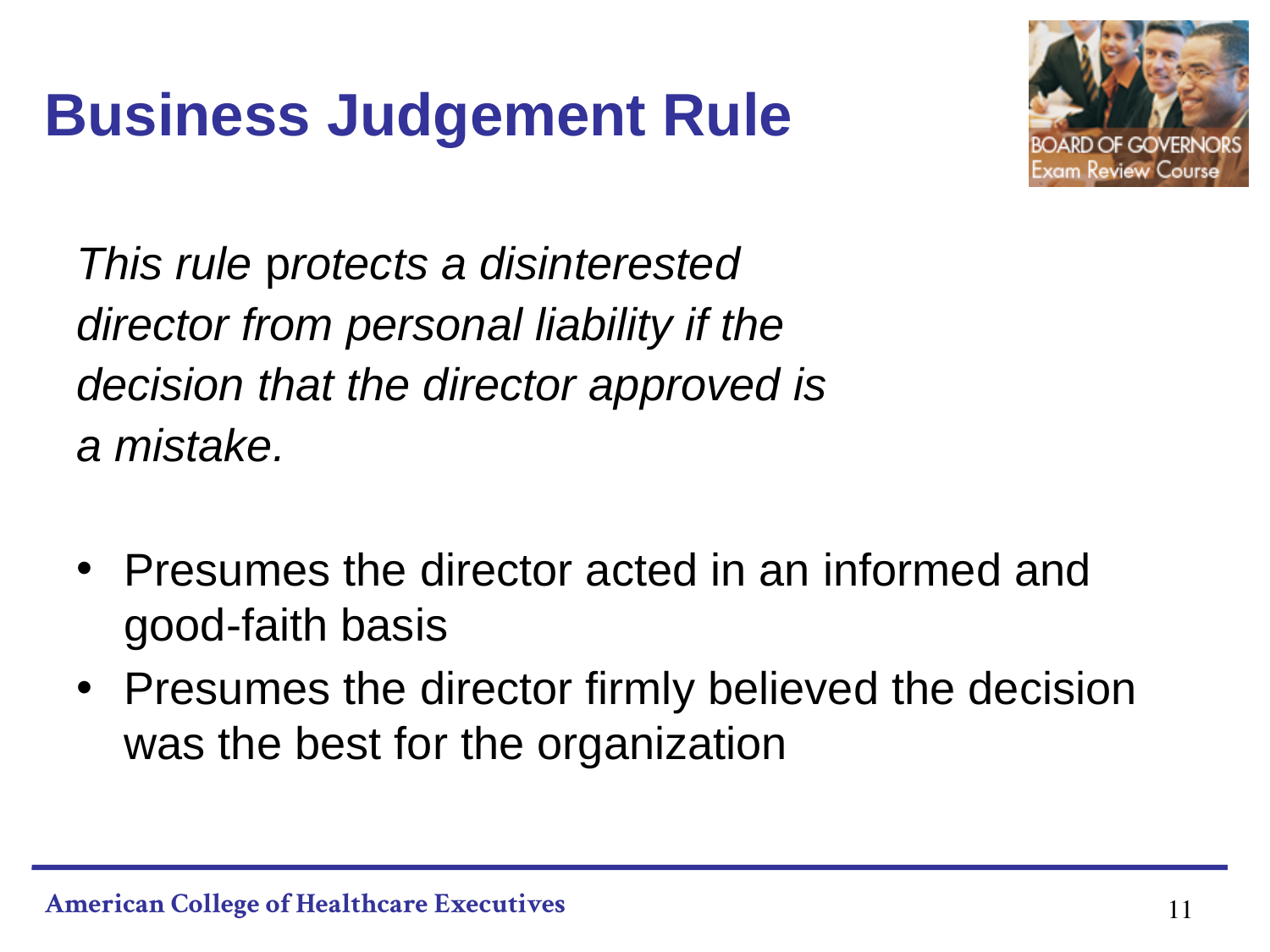

# Business Judgement Rule
This rule protects a disinterested
director from personal liability if the
decision that the director approved is
a mistake.

Presumes the director acted in an informed and good-faith basis
Presumes the director firmly believed the decision was the best for the organization
11